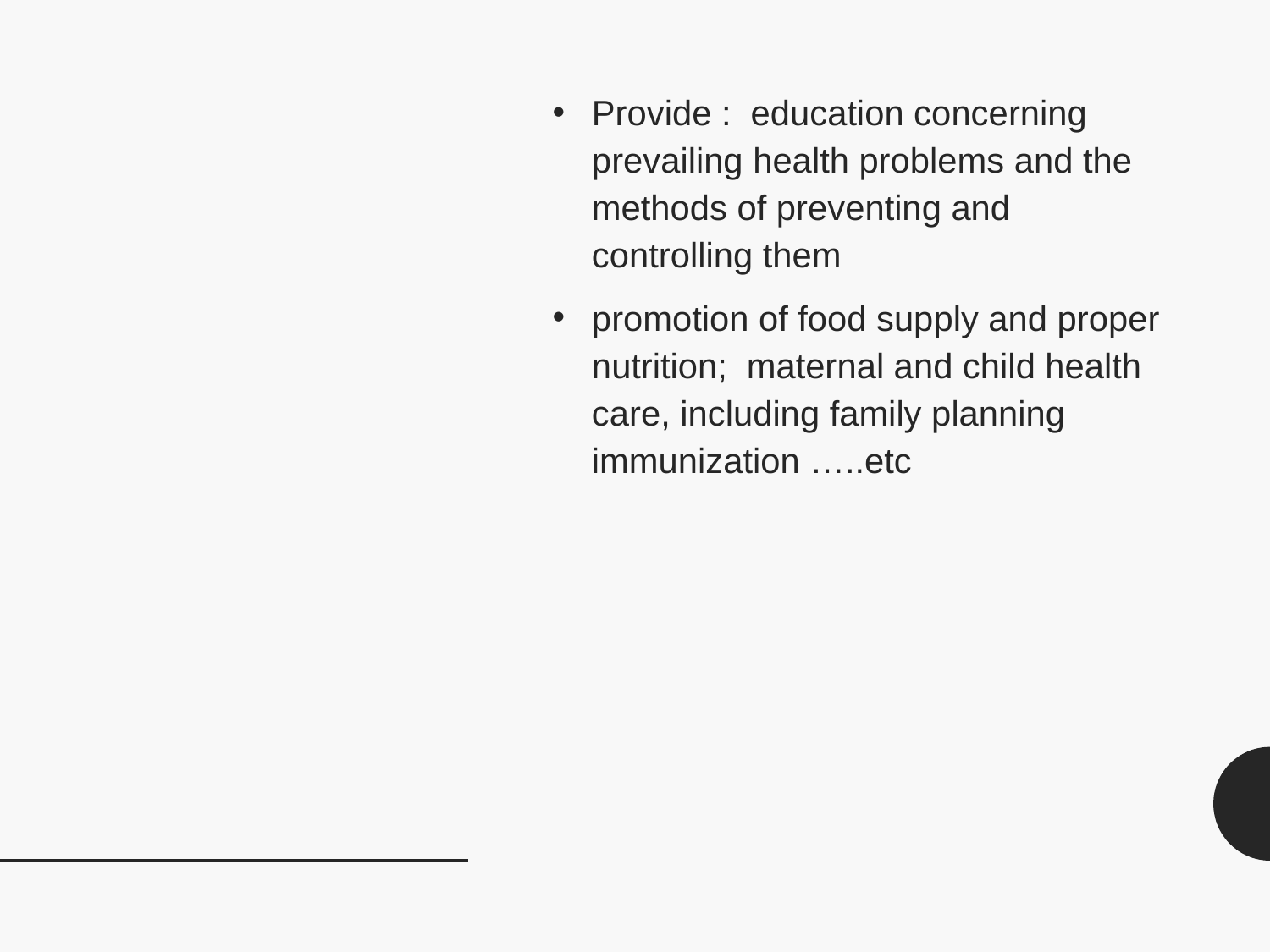

#
Provide :  education concerning prevailing health problems and the methods of preventing and controlling them
promotion of food supply and proper nutrition;  maternal and child health care, including family planning  immunization …..etc